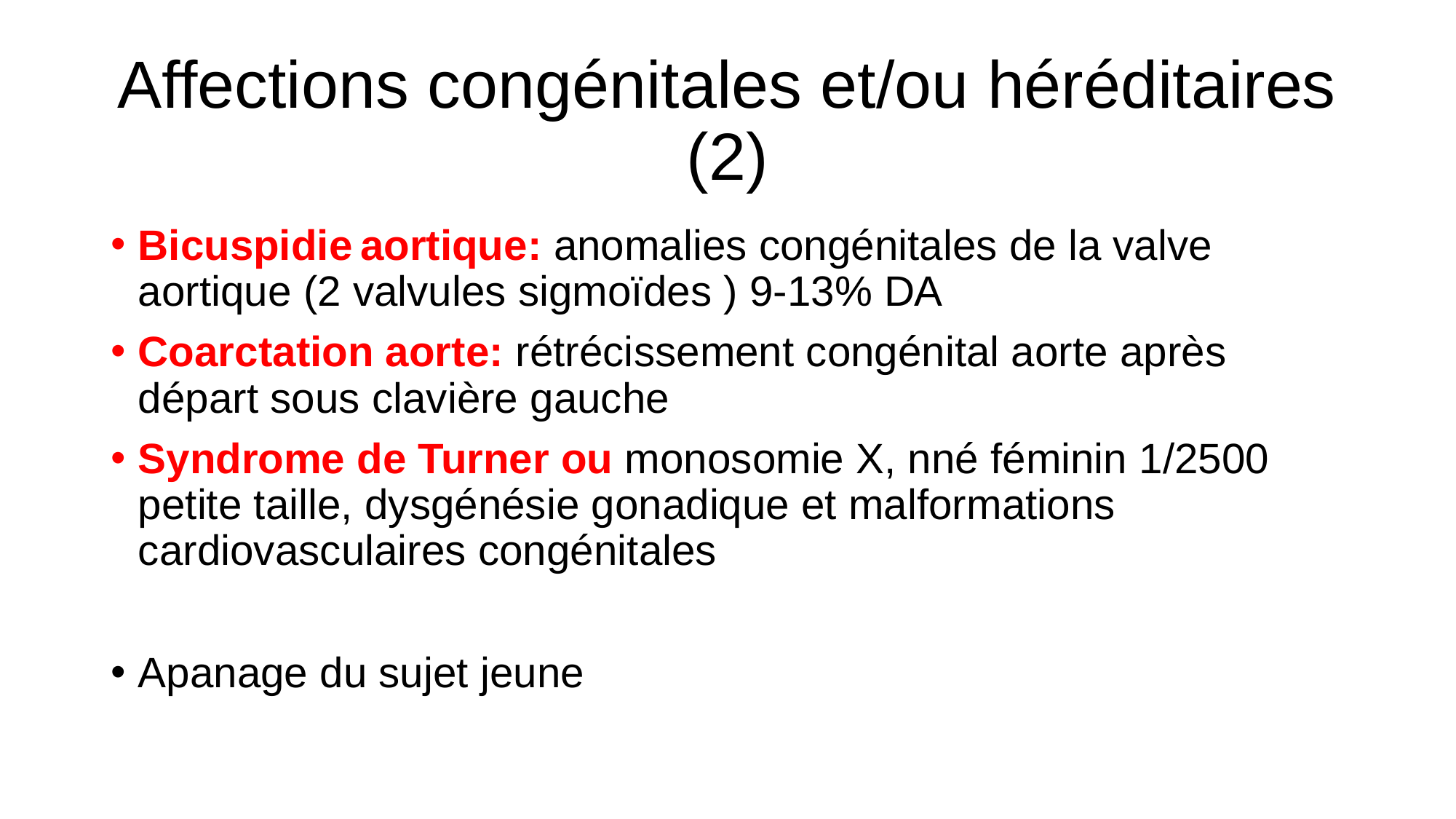

# Affections congénitales et/ou héréditaires (2)
Bicuspidie aortique: anomalies congénitales de la valve aortique (2 valvules sigmoïdes ) 9-13% DA
Coarctation aorte: rétrécissement congénital aorte après départ sous clavière gauche
Syndrome de Turner ou monosomie X, nné féminin 1/2500 petite taille, dysgénésie gonadique et malformations cardiovasculaires congénitales

Apanage du sujet jeune